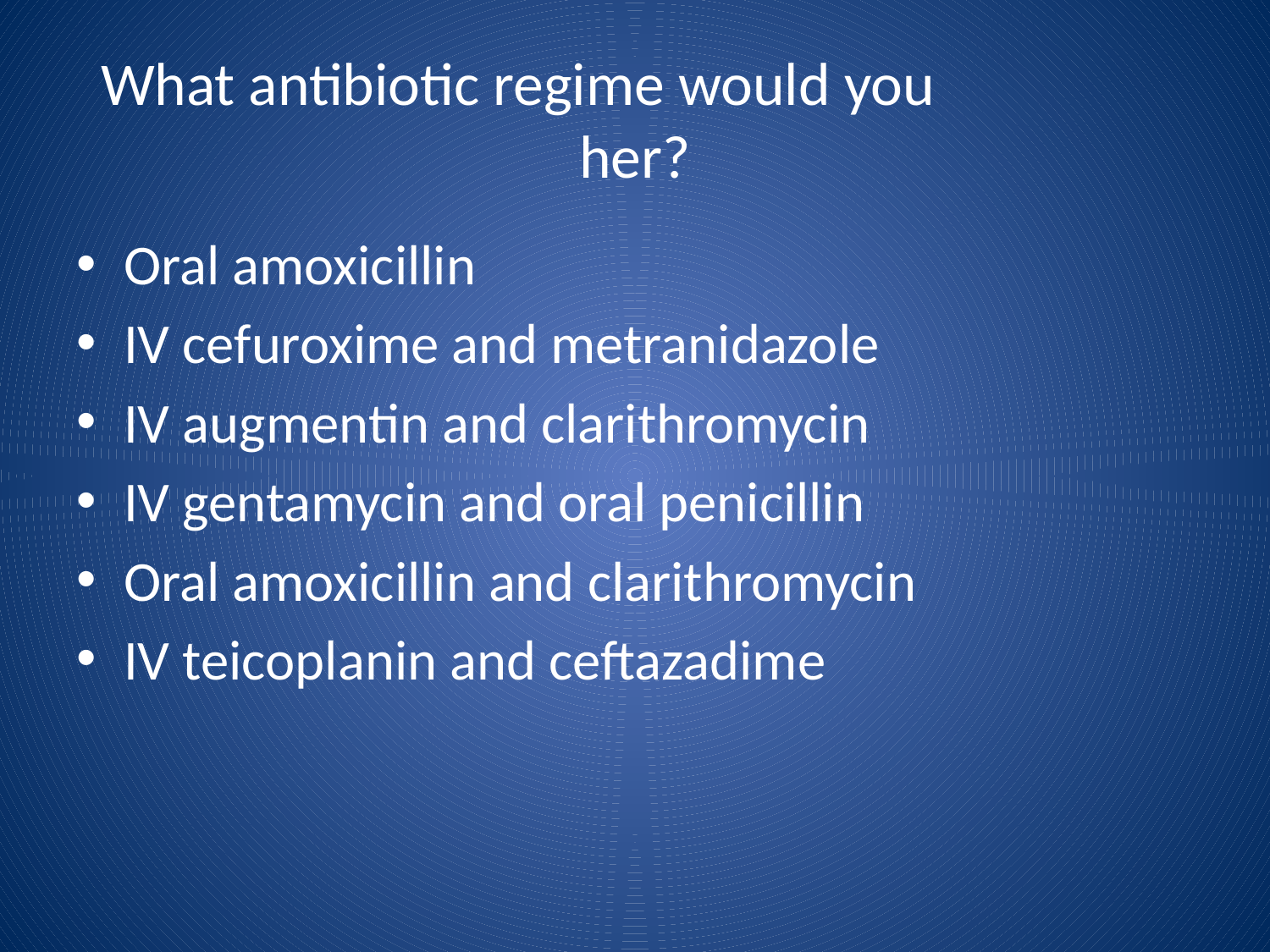

# What antibiotic regime would you                  her?
Oral amoxicillin
IV cefuroxime and metranidazole
IV augmentin and clarithromycin
IV gentamycin and oral penicillin
Oral amoxicillin and clarithromycin
IV teicoplanin and ceftazadime